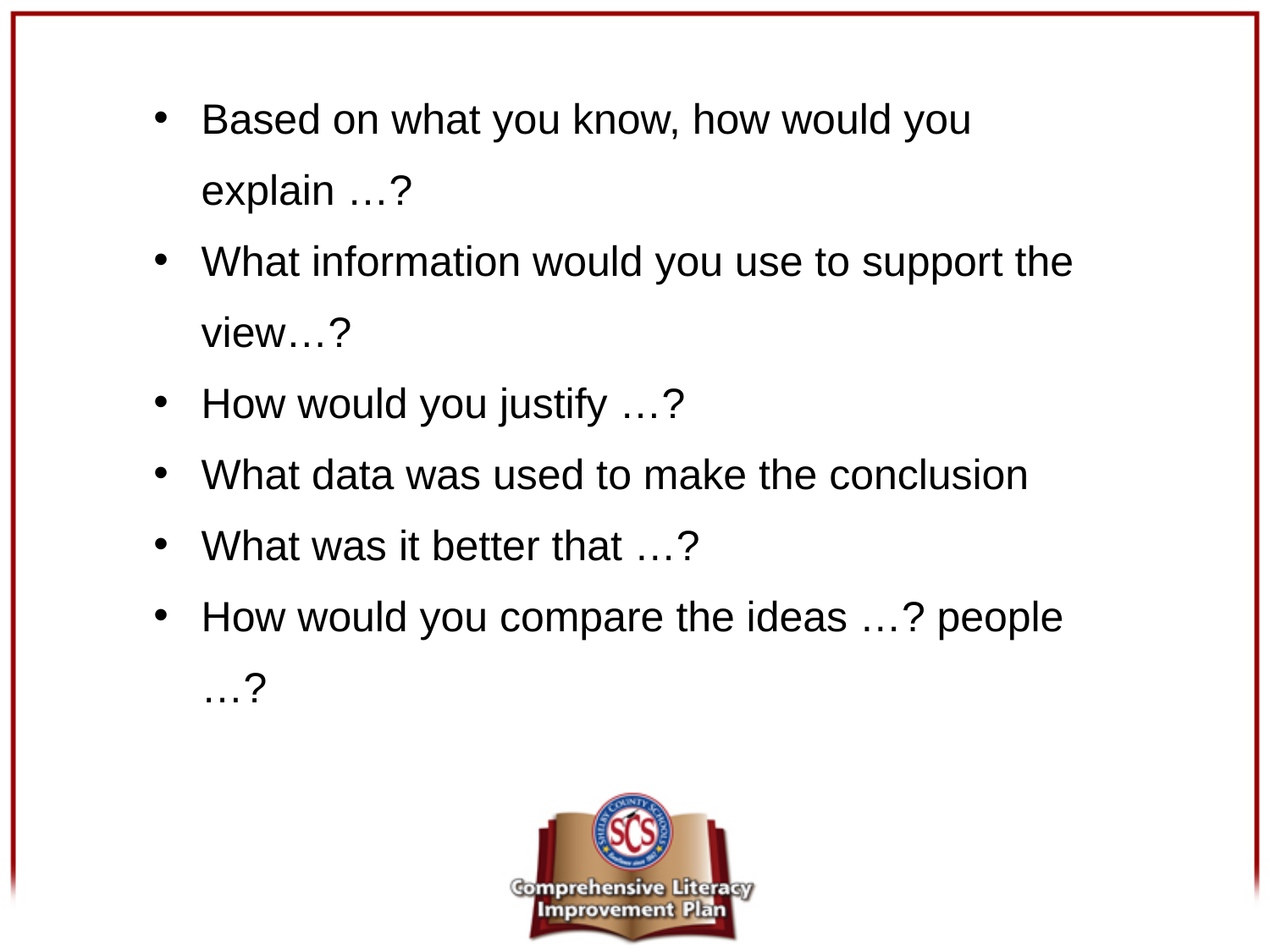

Based on what you know, how would you explain …?
What information would you use to support the view…?
How would you justify …?
What data was used to make the conclusion
What was it better that …?
How would you compare the ideas …? people …?